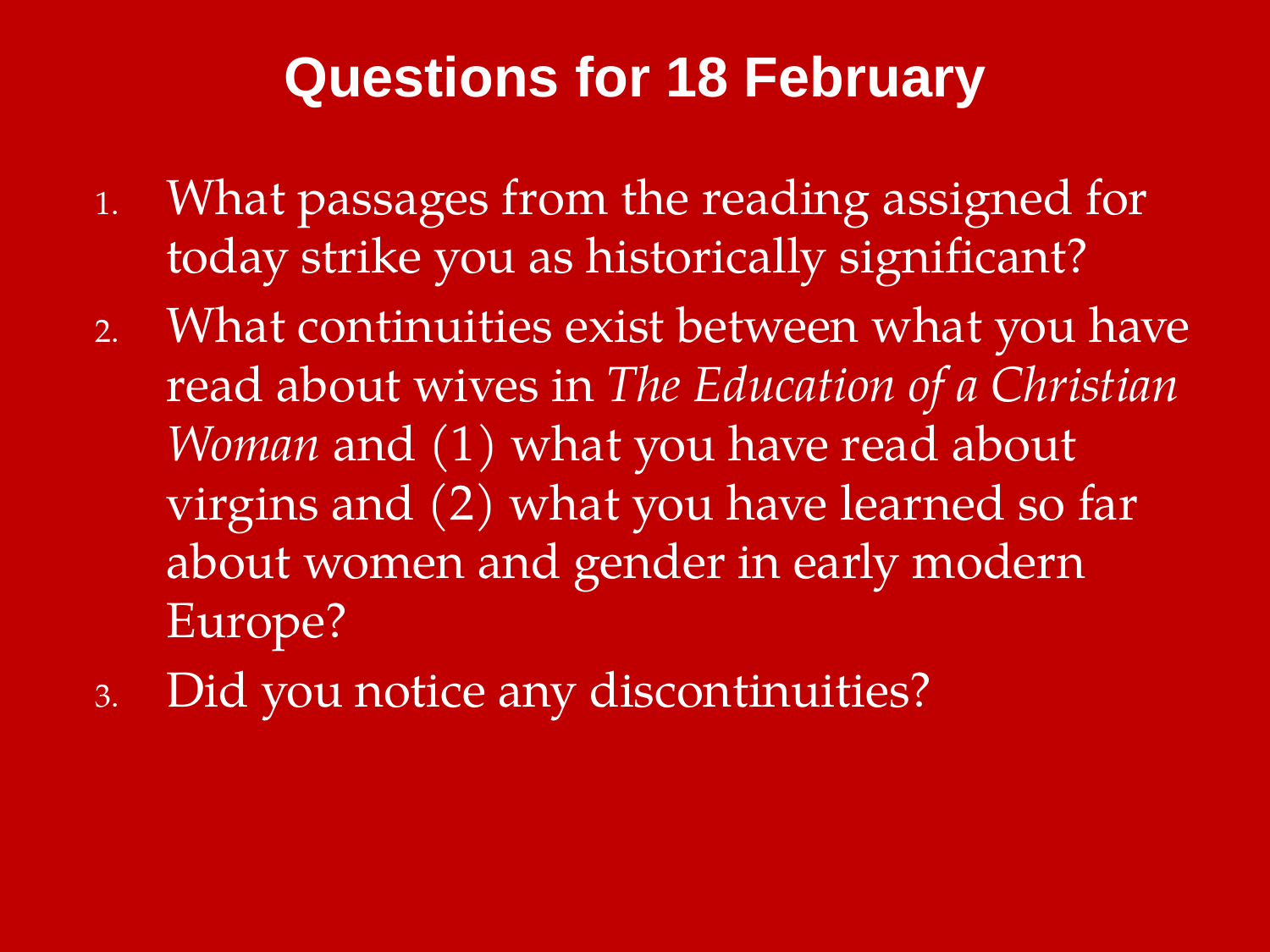

# Questions for 18 February
What passages from the reading assigned for today strike you as historically significant?
What continuities exist between what you have read about wives in The Education of a Christian Woman and (1) what you have read about virgins and (2) what you have learned so far about women and gender in early modern Europe?
Did you notice any discontinuities?